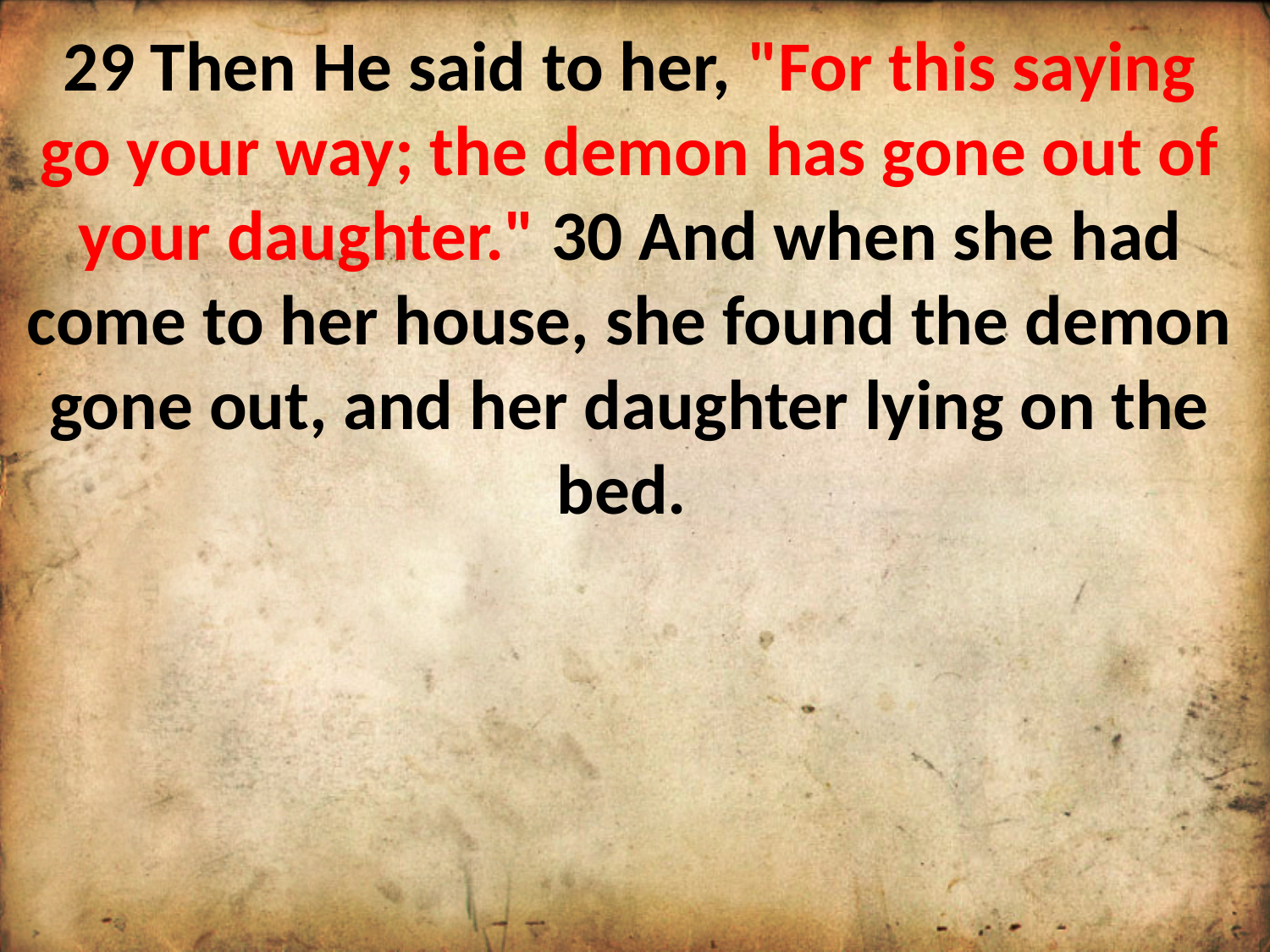

29 Then He said to her, "For this saying go your way; the demon has gone out of your daughter." 30 And when she had come to her house, she found the demon gone out, and her daughter lying on the bed.